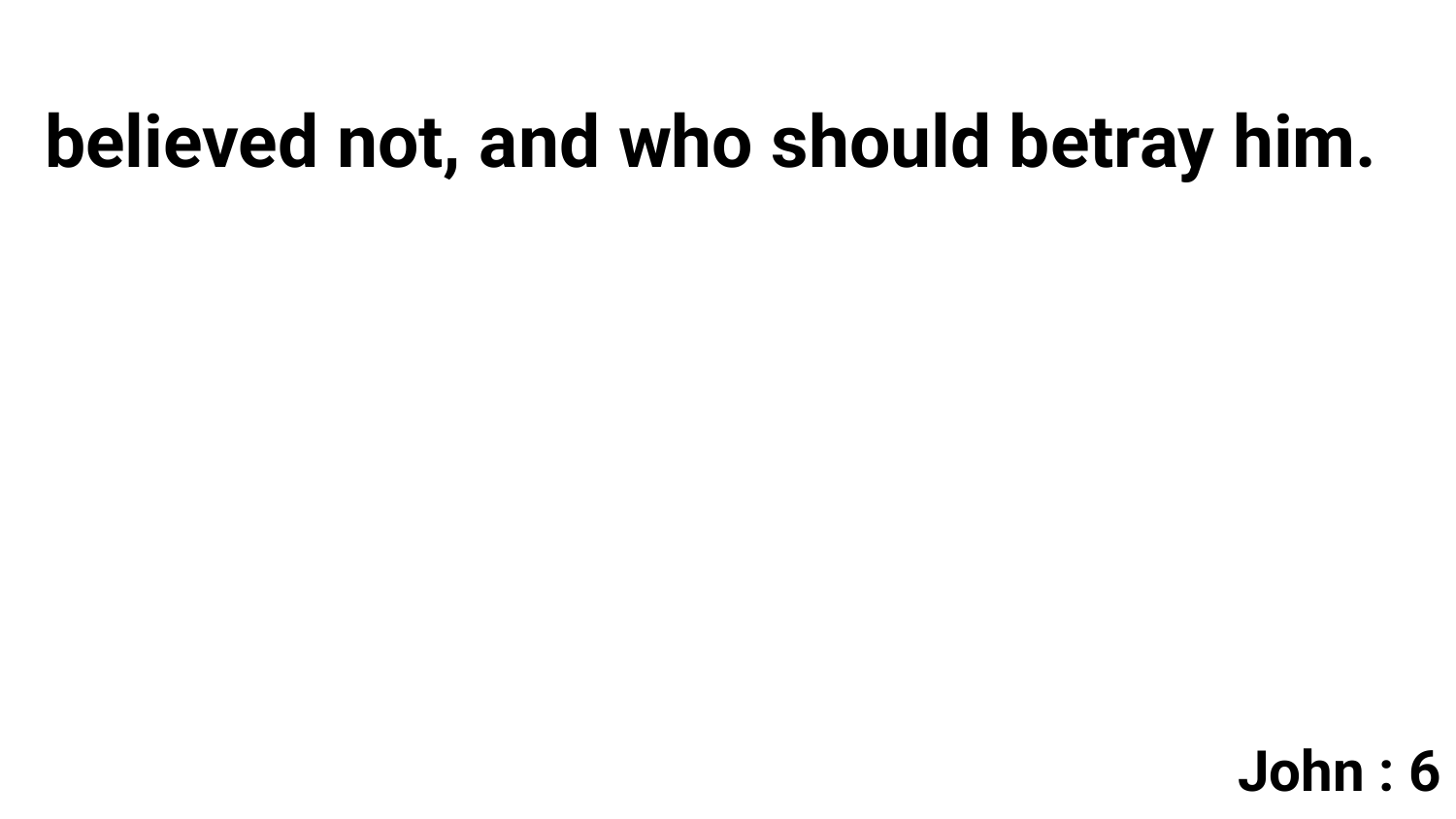

believed not, and who should betray him.
John : 6